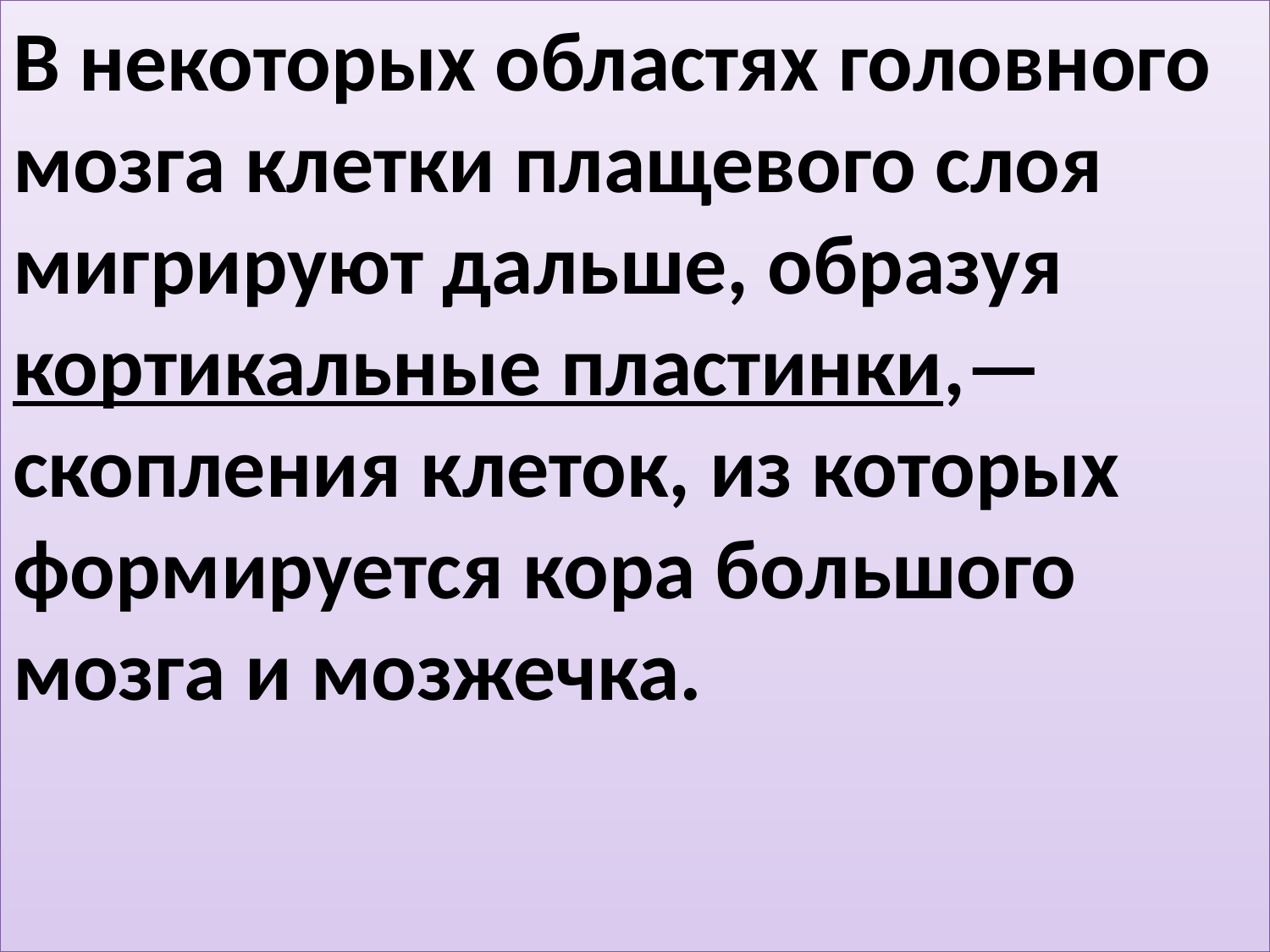

В некоторых областях головного мозга клетки плащевого слоя мигрируют дальше, образуя кортикальные пластинки,— скопления клеток, из которых формируется кора большого мозга и мозжечка.

#